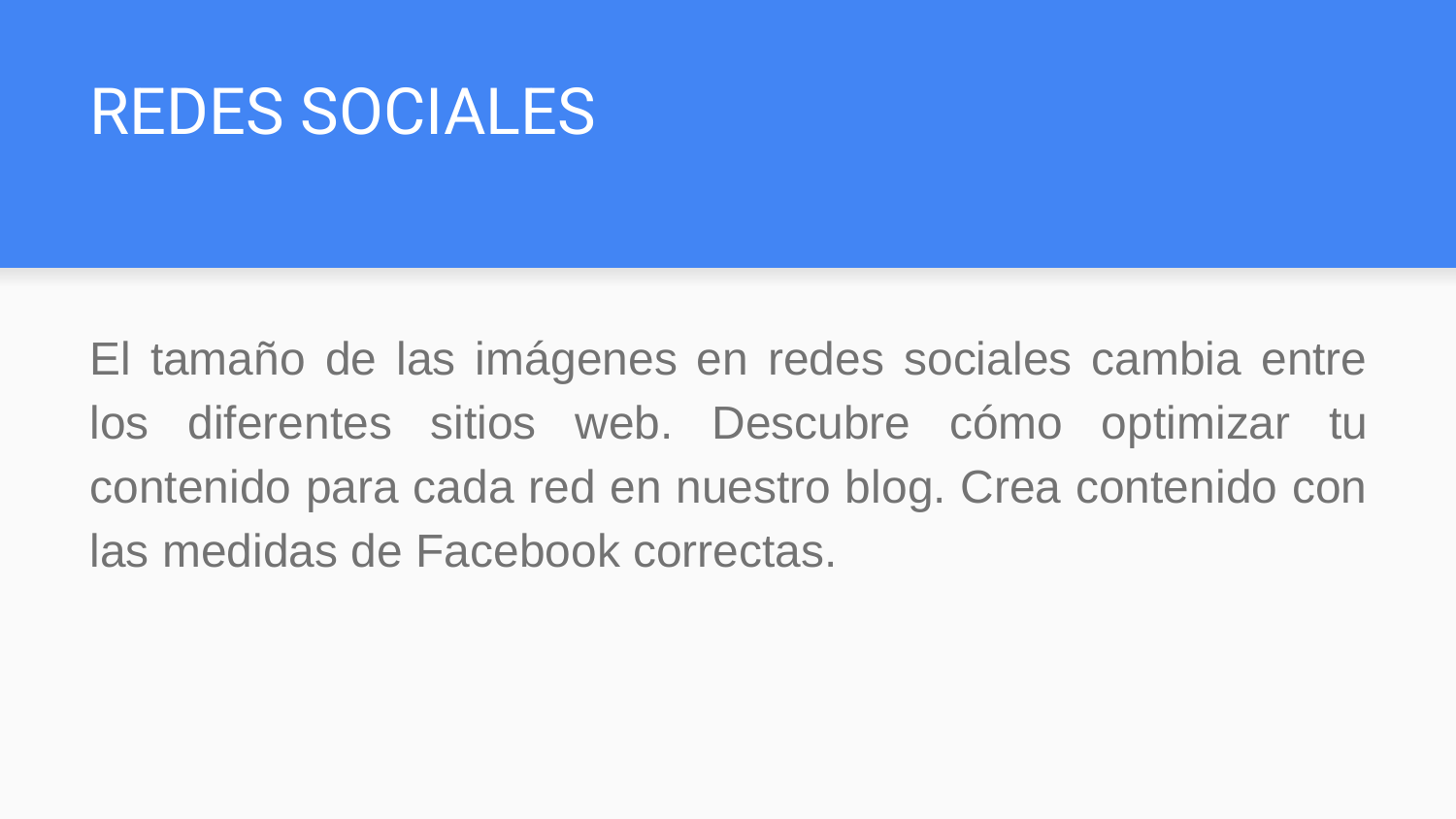

# REDES SOCIALES

El tamaño de las imágenes en redes sociales cambia entre los diferentes sitios web. Descubre cómo optimizar tu contenido para cada red en nuestro blog. Crea contenido con las medidas de Facebook correctas.